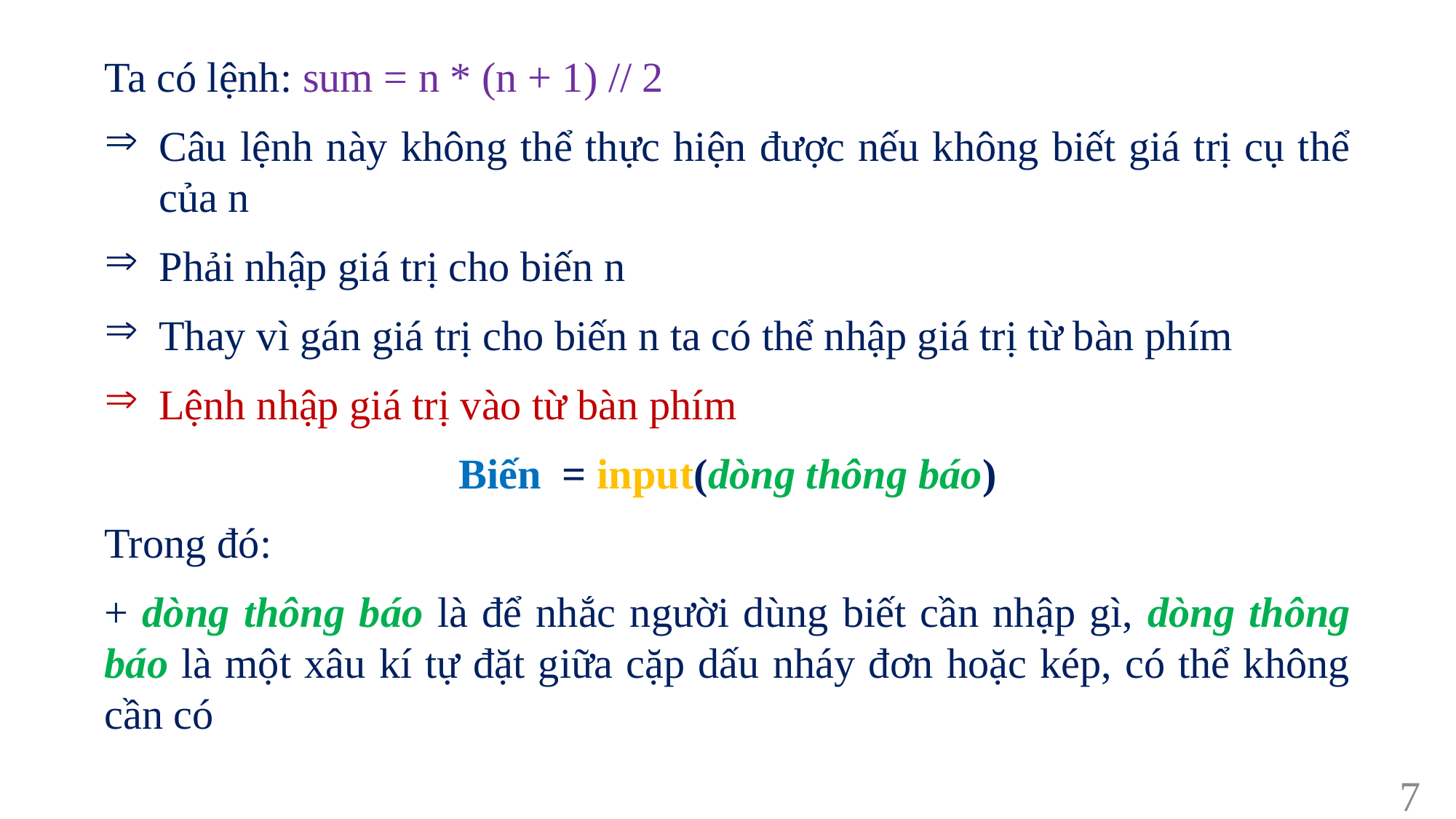

Ta có lệnh: sum = n * (n + 1) // 2
Câu lệnh này không thể thực hiện được nếu không biết giá trị cụ thể của n
Phải nhập giá trị cho biến n
Thay vì gán giá trị cho biến n ta có thể nhập giá trị từ bàn phím
Lệnh nhập giá trị vào từ bàn phím
Biến  = input(dòng thông báo)
Trong đó:
+ dòng thông báo là để nhắc người dùng biết cần nhập gì, dòng thông báo là một xâu kí tự đặt giữa cặp dấu nháy đơn hoặc kép, có thể không cần có
7